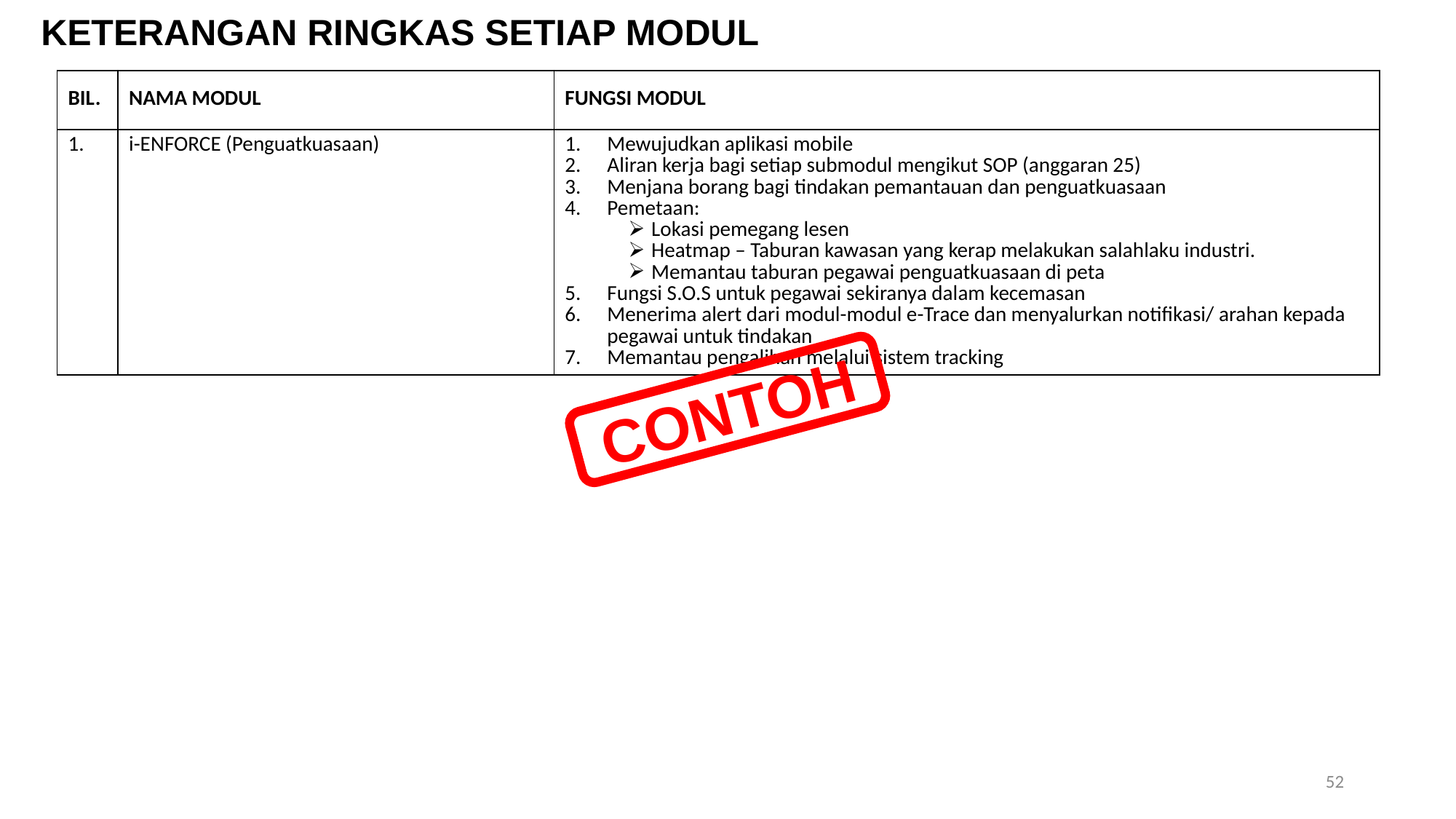

KETERANGAN RINGKAS SETIAP MODUL
| BIL. | NAMA MODUL | FUNGSI MODUL |
| --- | --- | --- |
| 1. | i-ENFORCE (Penguatkuasaan) | Mewujudkan aplikasi mobile Aliran kerja bagi setiap submodul mengikut SOP (anggaran 25) Menjana borang bagi tindakan pemantauan dan penguatkuasaan Pemetaan: Lokasi pemegang lesen Heatmap – Taburan kawasan yang kerap melakukan salahlaku industri. Memantau taburan pegawai penguatkuasaan di peta Fungsi S.O.S untuk pegawai sekiranya dalam kecemasan Menerima alert dari modul-modul e-Trace dan menyalurkan notifikasi/ arahan kepada pegawai untuk tindakan Memantau pengalihan melalui sistem tracking |
CONTOH
52